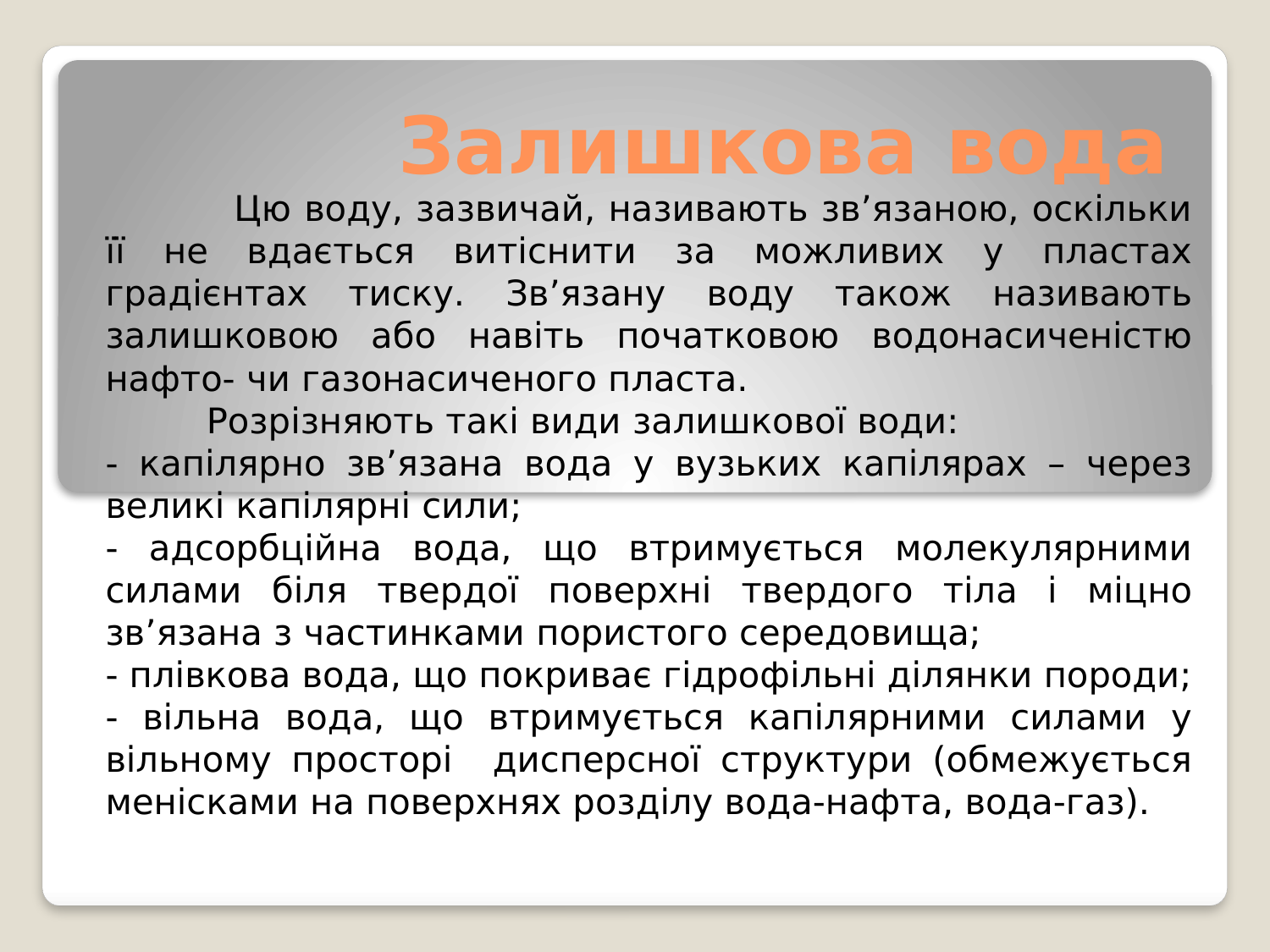

# Залишкова вода
          Цю воду, зазвичай, називають зв’язаною, оскільки її не вдається витіснити за можливих у пластах градієнтах тиску. Зв’язану воду також називають залишковою або навіть початковою водонасиченістю нафто- чи газонасиченого пласта.
         Розрізняють такі види залишкової води:
- капілярно зв’язана вода у вузьких капілярах – через великі капілярні сили;
- адсорбційна вода, що втримується молекулярними силами біля твердої поверхні твердого тіла і міцно зв’язана з частинками пористого середовища;
- плівкова вода, що покриває гідрофільні ділянки породи;
- вільна вода, що втримується капілярними силами у вільному просторі  дисперсної структури (обмежується менісками на поверхнях розділу вода-нафта, вода-газ).